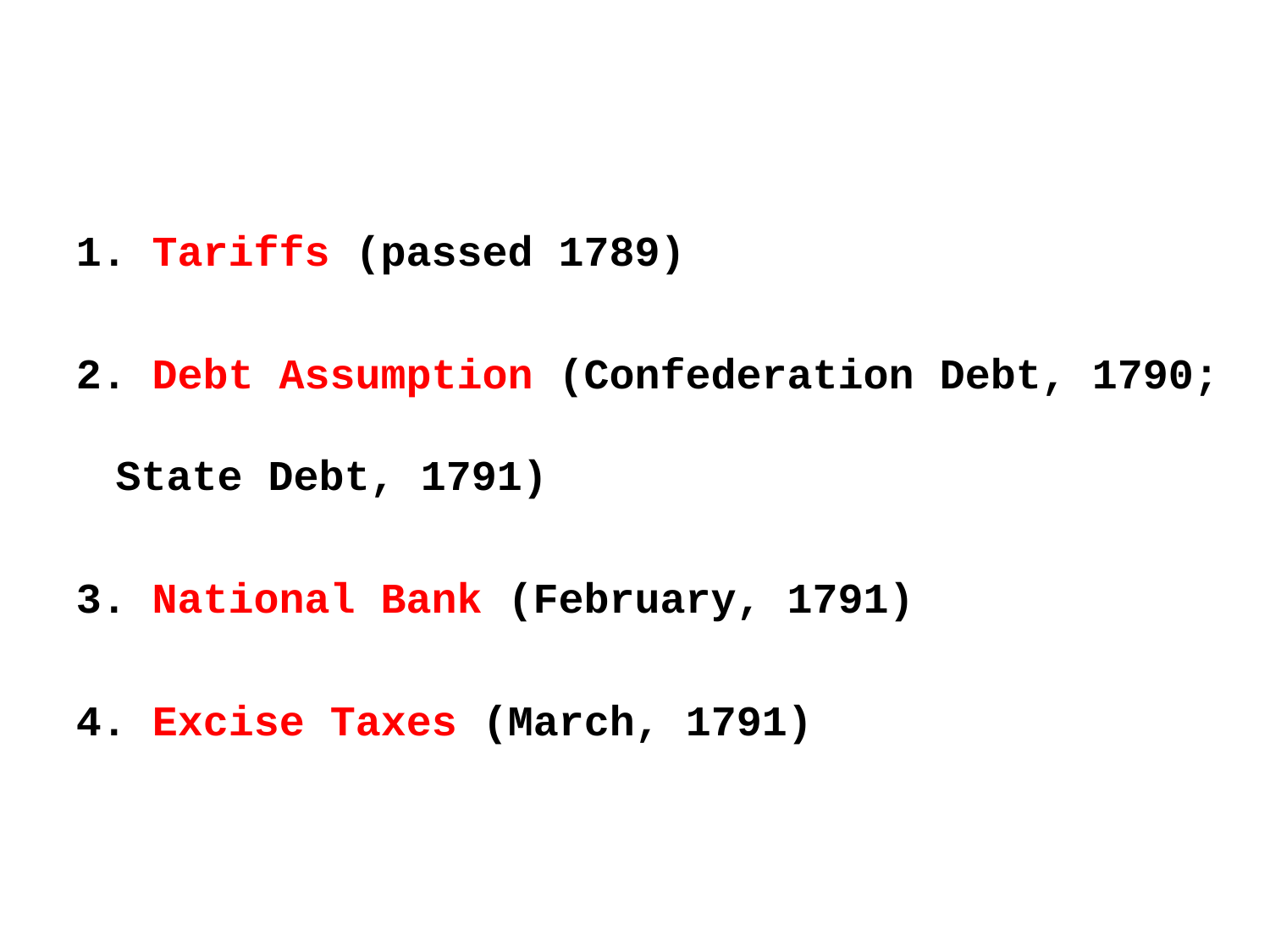

Tariffs (passed 1789)
 Debt Assumption (Confederation Debt, 1790; State Debt, 1791)
 National Bank (February, 1791)

4. Excise Taxes (March, 1791)